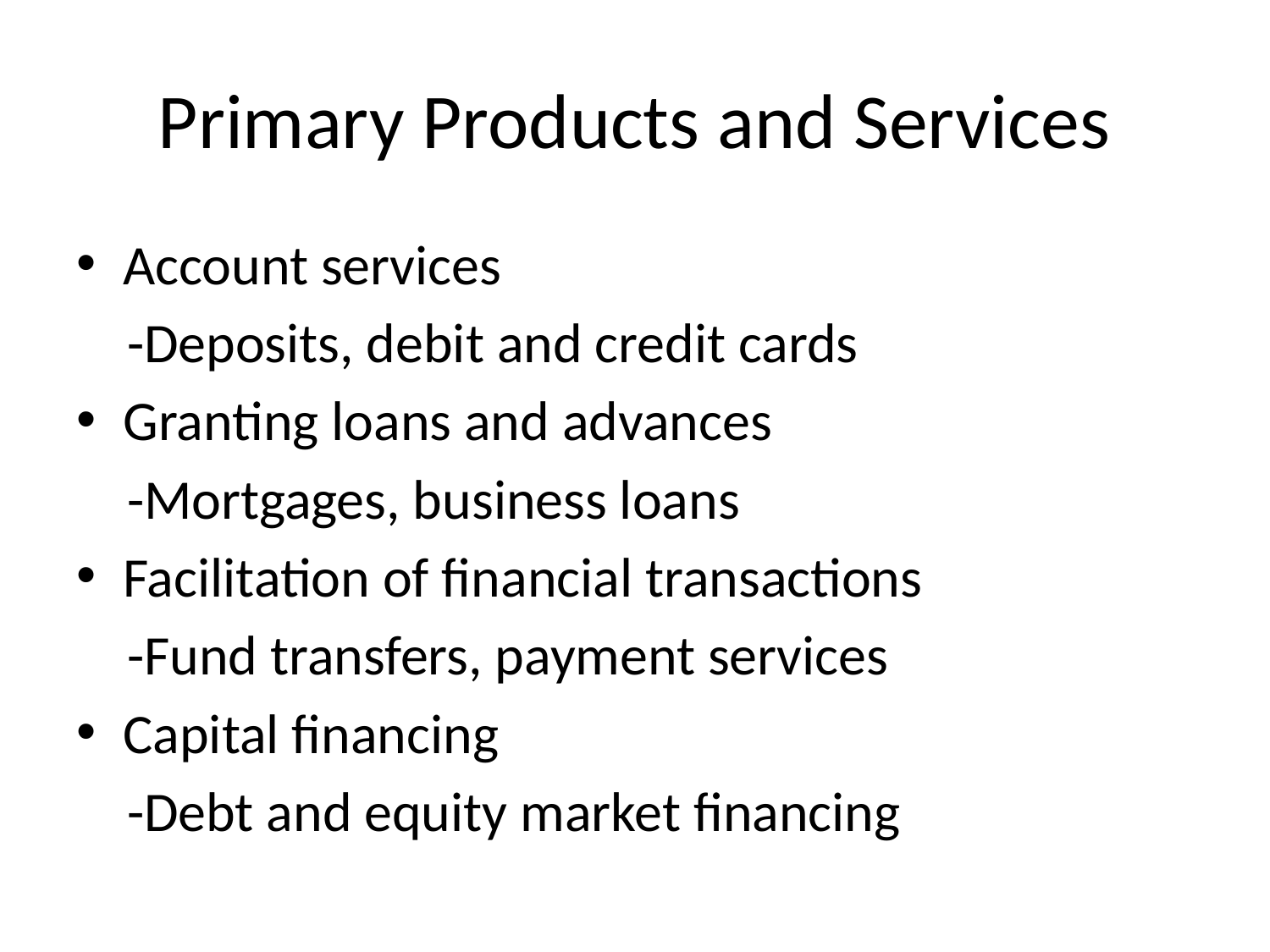

# Primary Products and Services
Account services
    -Deposits, debit and credit cards
Granting loans and advances
    -Mortgages, business loans
Facilitation of financial transactions
    -Fund transfers, payment services
Capital financing
    -Debt and equity market financing